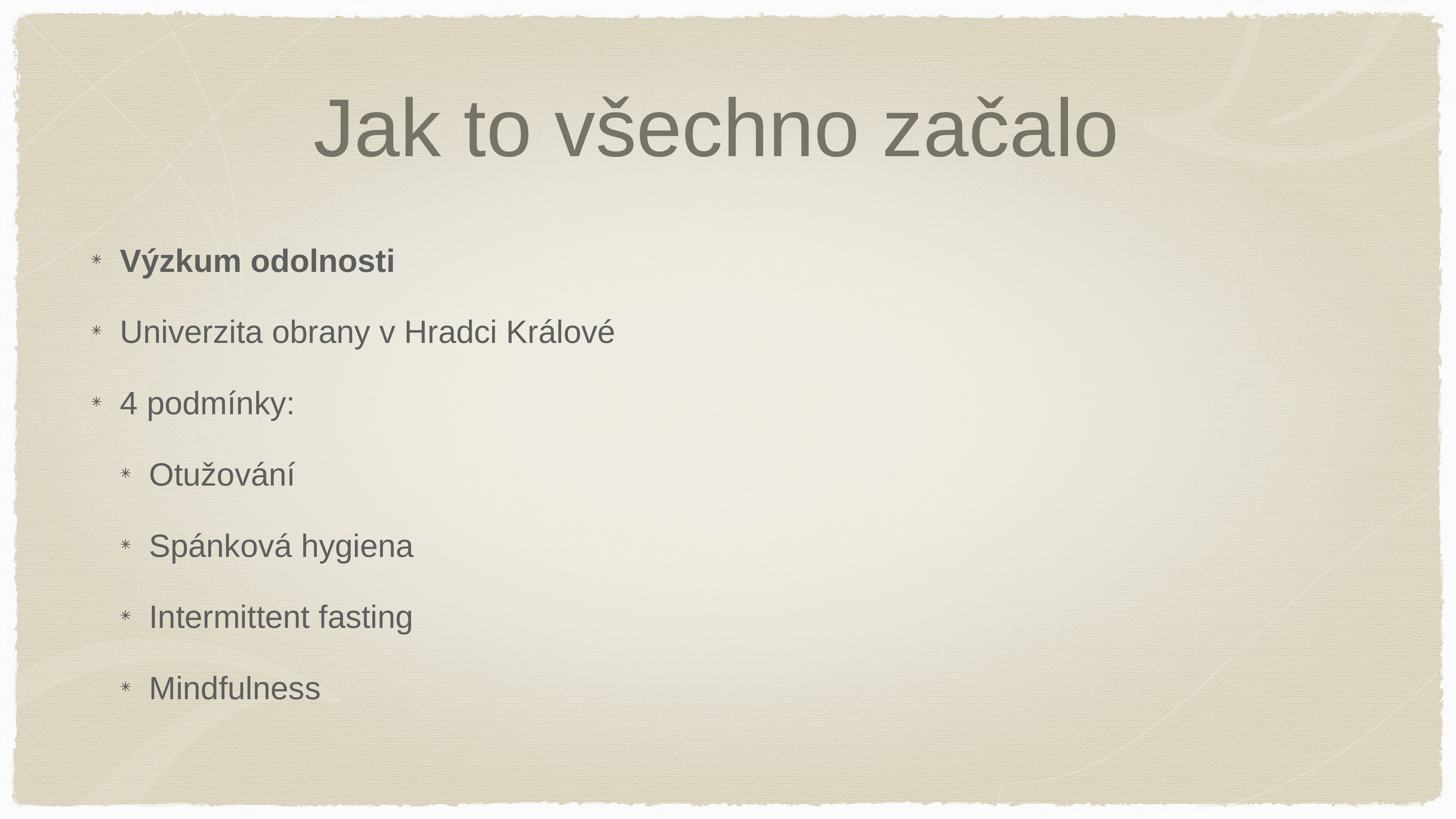

# Jak to všechno začalo
Výzkum odolnosti
Univerzita obrany v Hradci Králové
4 podmínky:
Otužování
Spánková hygiena
Intermittent fasting
Mindfulness